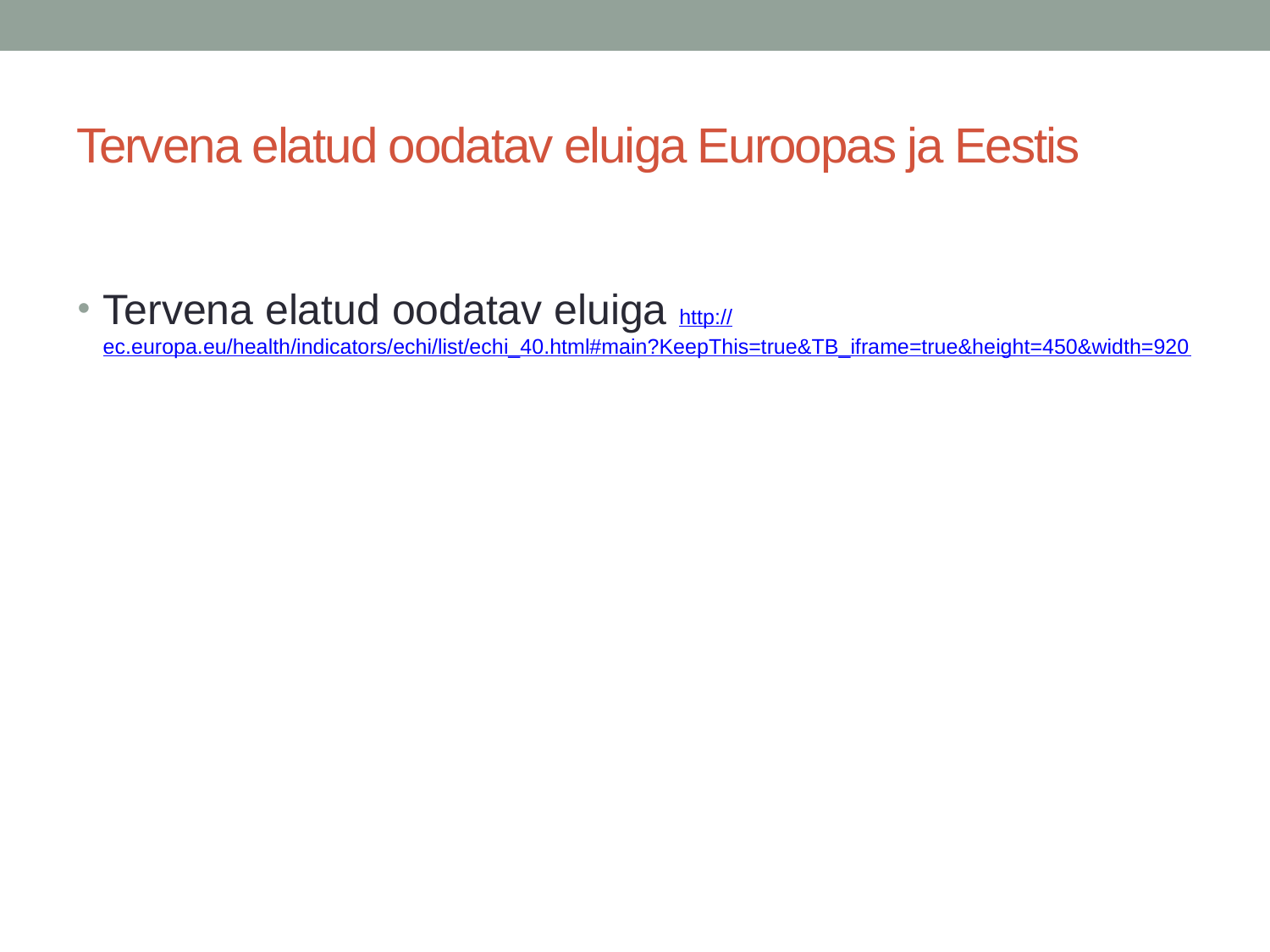

# Tervena elatud oodatav eluiga Euroopas ja Eestis
Tervena elatud oodatav eluiga http://ec.europa.eu/health/indicators/echi/list/echi_40.html#main?KeepThis=true&TB_iframe=true&height=450&width=920